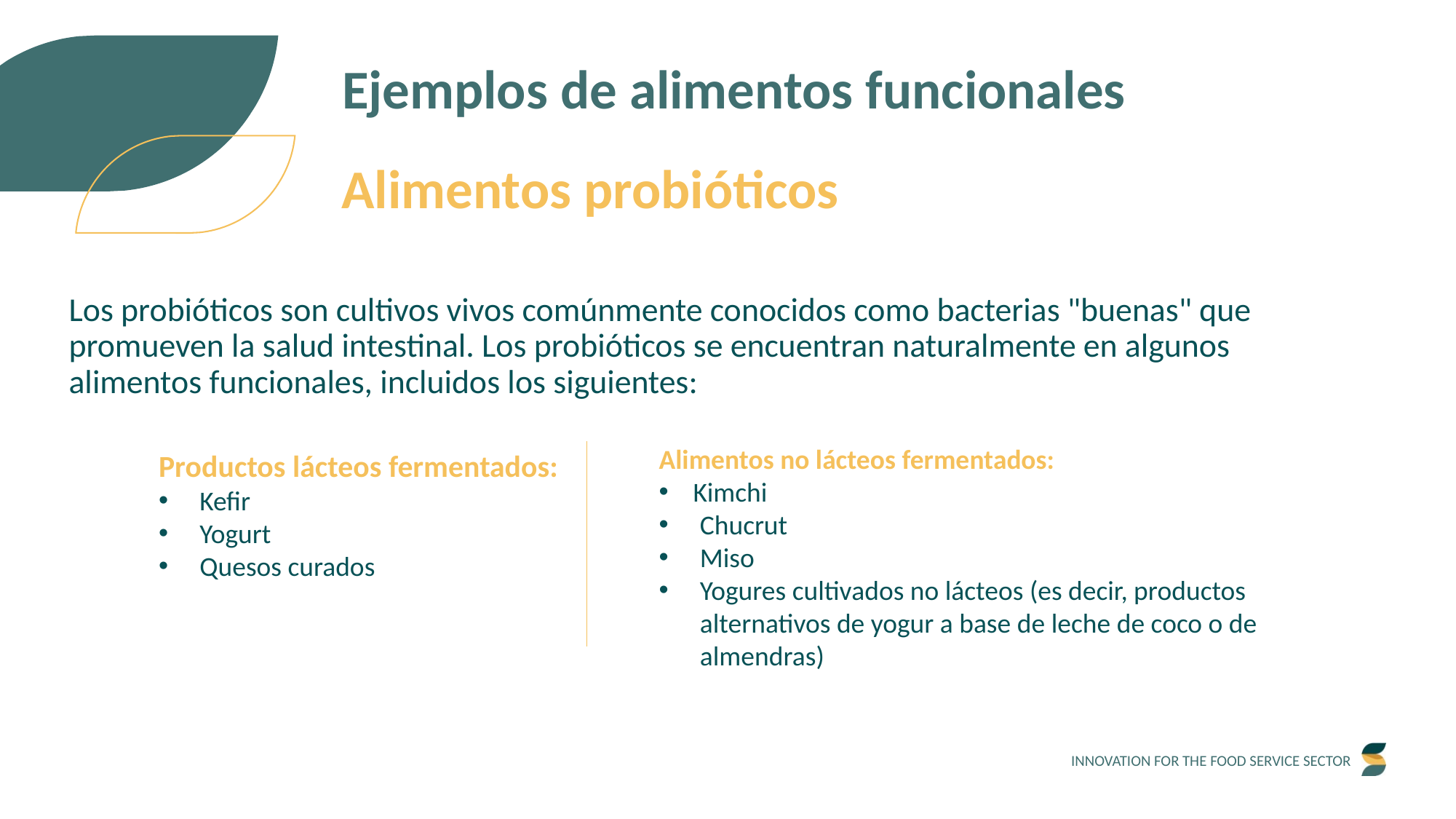

Ejemplos de alimentos funcionales
Alimentos probióticos
Los probióticos son cultivos vivos comúnmente conocidos como bacterias "buenas" que promueven la salud intestinal. Los probióticos se encuentran naturalmente en algunos alimentos funcionales, incluidos los siguientes:

Alimentos no lácteos fermentados:
Kimchi
Chucrut
Miso
Yogures cultivados no lácteos (es decir, productos alternativos de yogur a base de leche de coco o de almendras)
Productos lácteos fermentados:
Kefir
Yogurt
Quesos curados